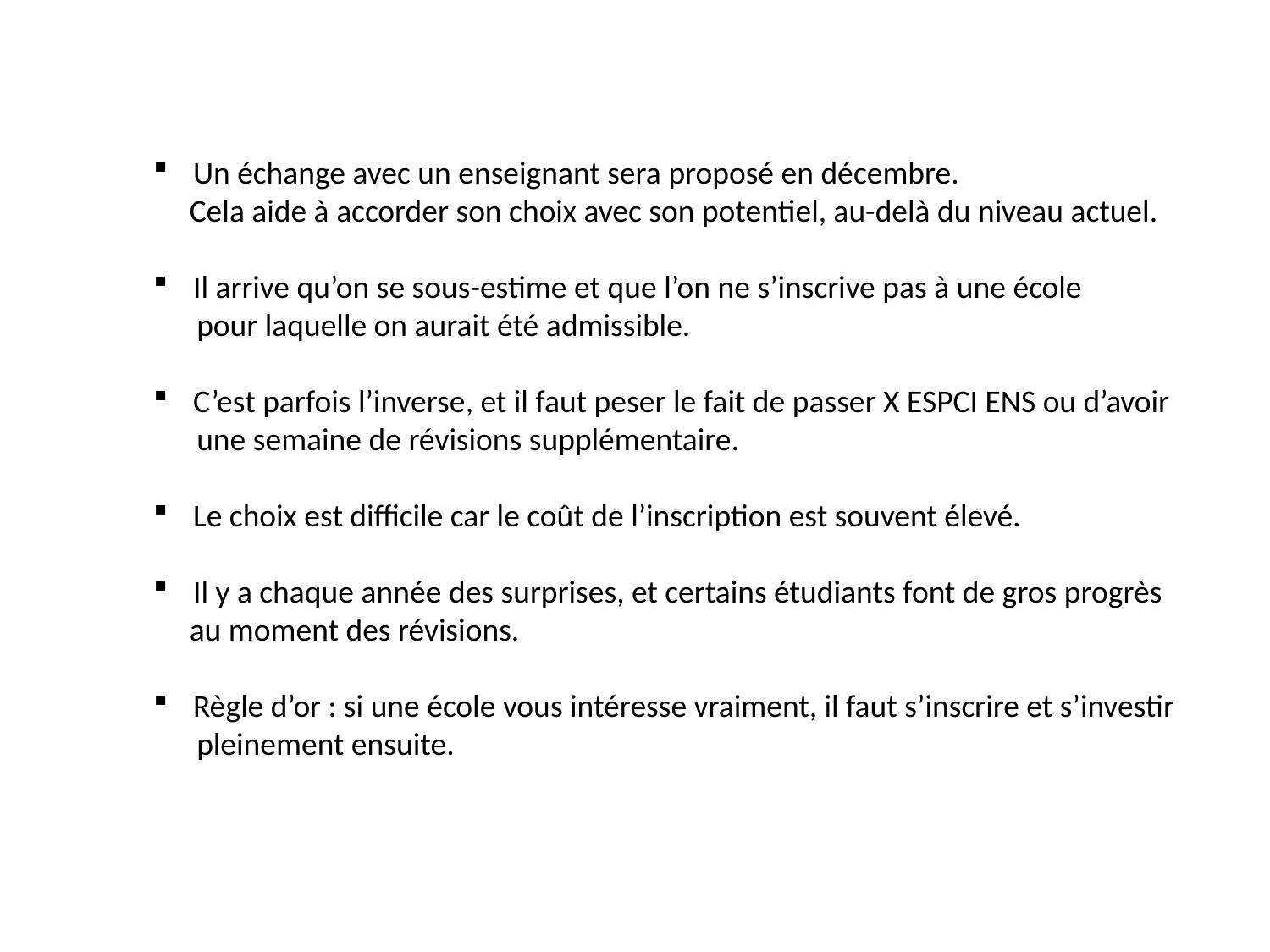

Un échange avec un enseignant sera proposé en décembre.
     Cela aide à accorder son choix avec son potentiel, au-delà du niveau actuel.

Il arrive qu’on se sous-estime et que l’on ne s’inscrive pas à une école
      pour laquelle on aurait été admissible.

C’est parfois l’inverse, et il faut peser le fait de passer X ESPCI ENS ou d’avoir
      une semaine de révisions supplémentaire.

Le choix est difficile car le coût de l’inscription est souvent élevé.

Il y a chaque année des surprises, et certains étudiants font de gros progrès
     au moment des révisions.

Règle d’or : si une école vous intéresse vraiment, il faut s’inscrire et s’investir
      pleinement ensuite.